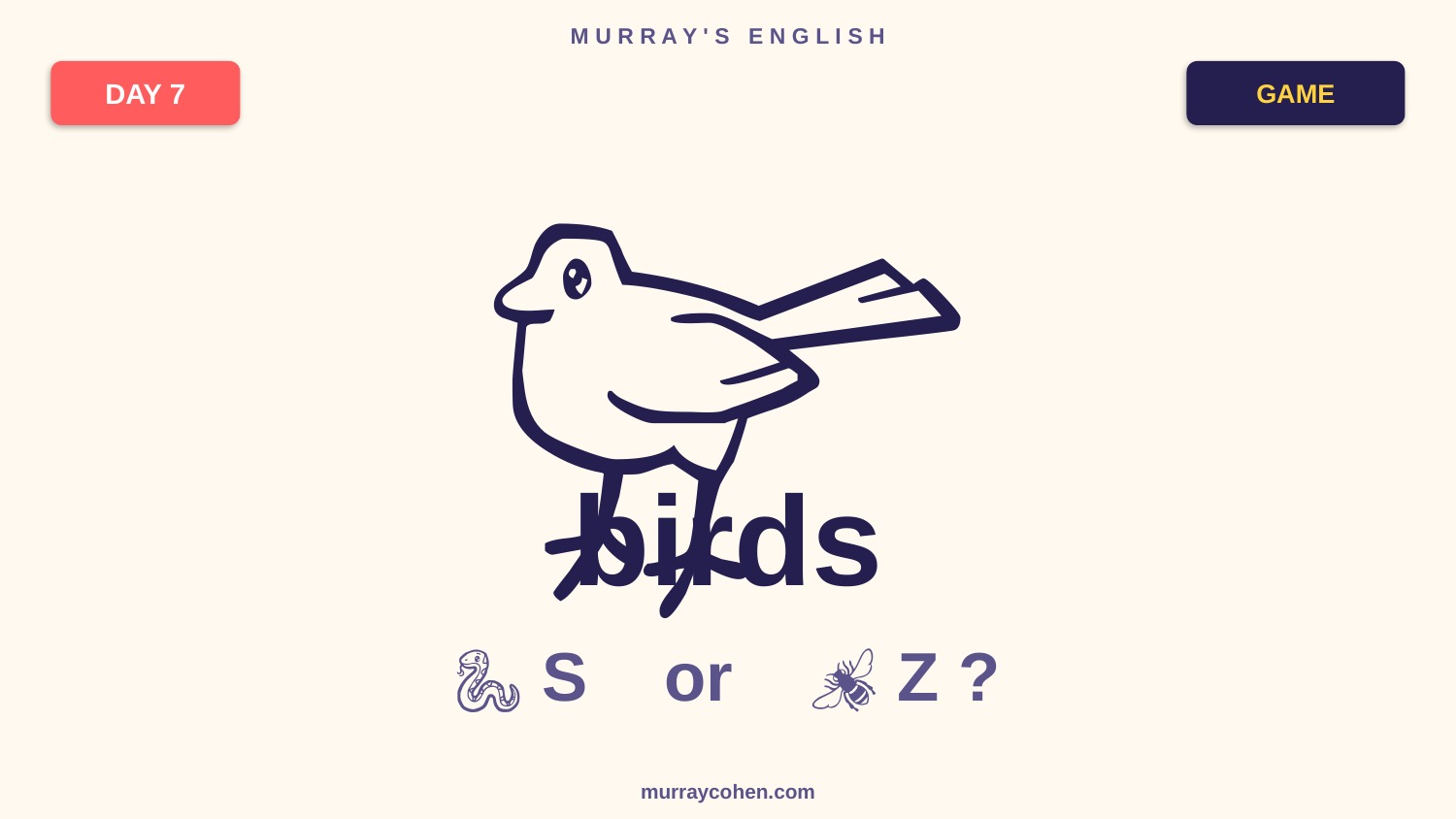

M U R R A Y ' S   E N G L I S H
🐦
DAY 7
GAME
birds
🐍 S    or    🐝 Z ?
murraycohen.com